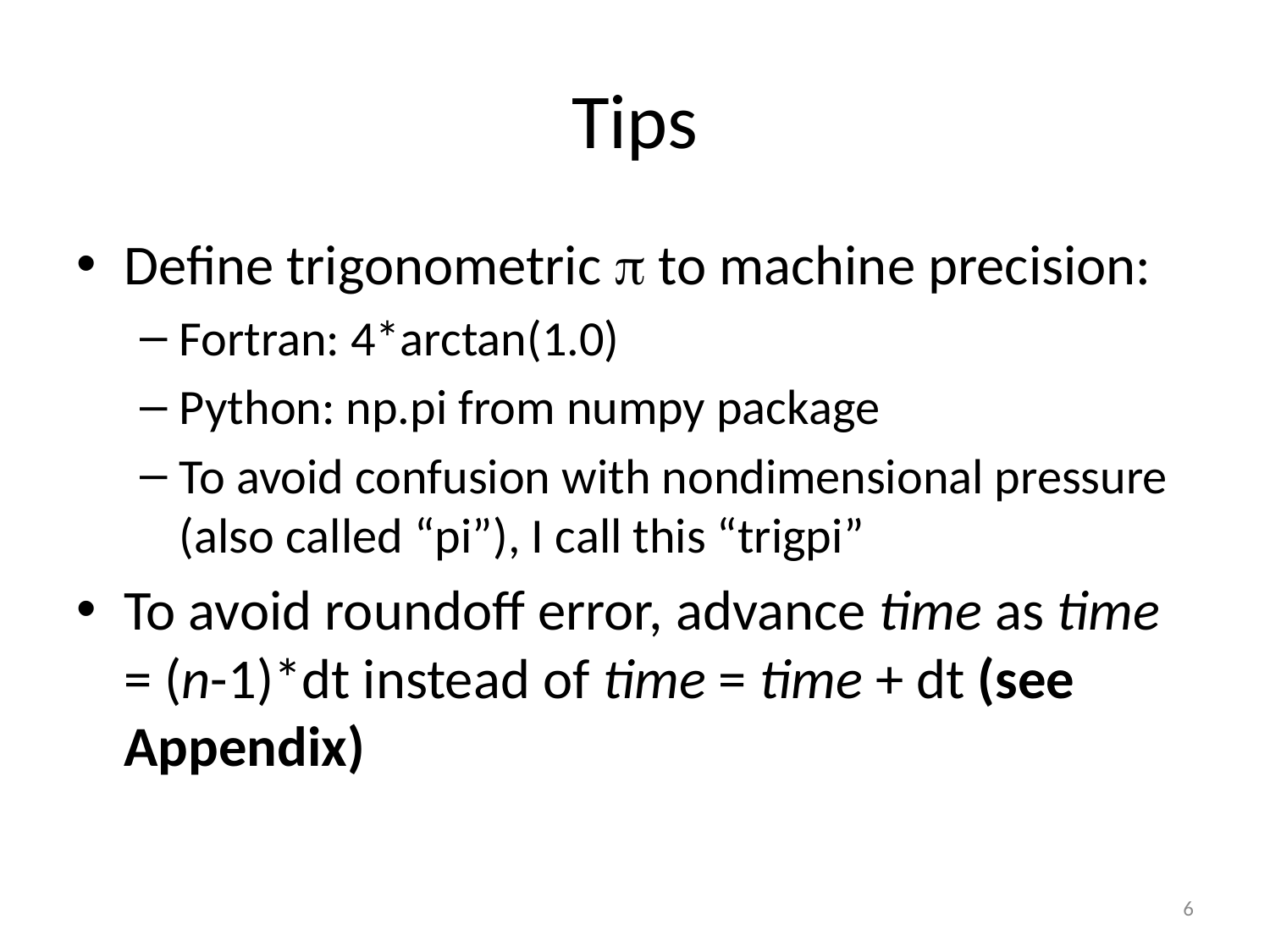

# Tips
Define trigonometric π to machine precision:
Fortran: 4*arctan(1.0)
Python: np.pi from numpy package
To avoid confusion with nondimensional pressure (also called “pi”), I call this “trigpi”
To avoid roundoff error, advance time as time = (n-1)*dt instead of time = time + dt (see Appendix)
6